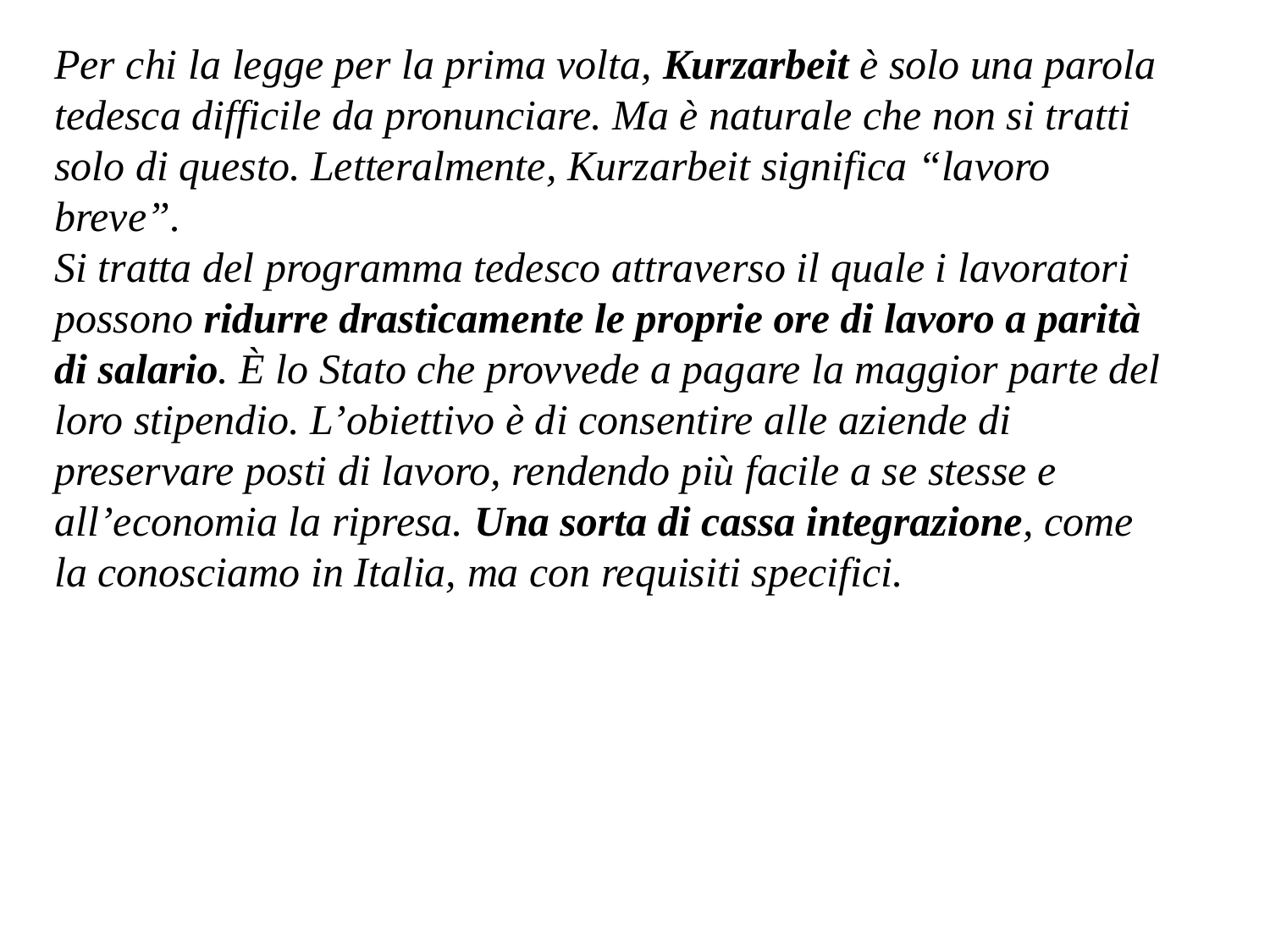

Per chi la legge per la prima volta, Kurzarbeit è solo una parola tedesca difficile da pronunciare. Ma è naturale che non si tratti solo di questo. Letteralmente, Kurzarbeit significa “lavoro breve”.
Si tratta del programma tedesco attraverso il quale i lavoratori possono ridurre drasticamente le proprie ore di lavoro a parità di salario. È lo Stato che provvede a pagare la maggior parte del loro stipendio. L’obiettivo è di consentire alle aziende di preservare posti di lavoro, rendendo più facile a se stesse e all’economia la ripresa. Una sorta di cassa integrazione, come la conosciamo in Italia, ma con requisiti specifici.